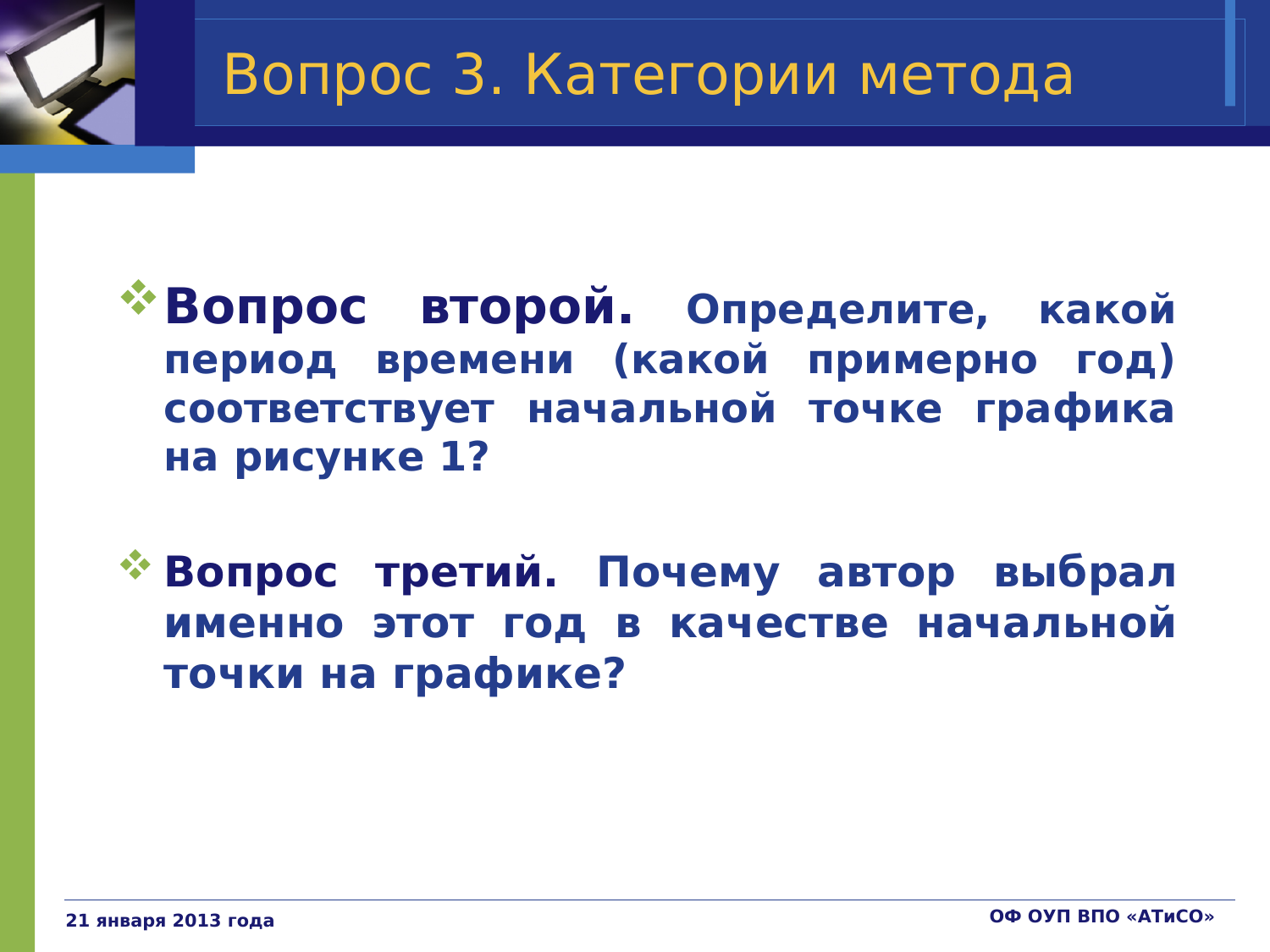

# Вопрос 3. Категории метода
Вопрос второй. Определите, какой период времени (какой примерно год) соответствует начальной точке графика на рисунке 1?

Вопрос третий. Почему автор выбрал именно этот год в качестве начальной точки на графике?

ОФ ОУП ВПО «АТиСО»
21 января 2013 года